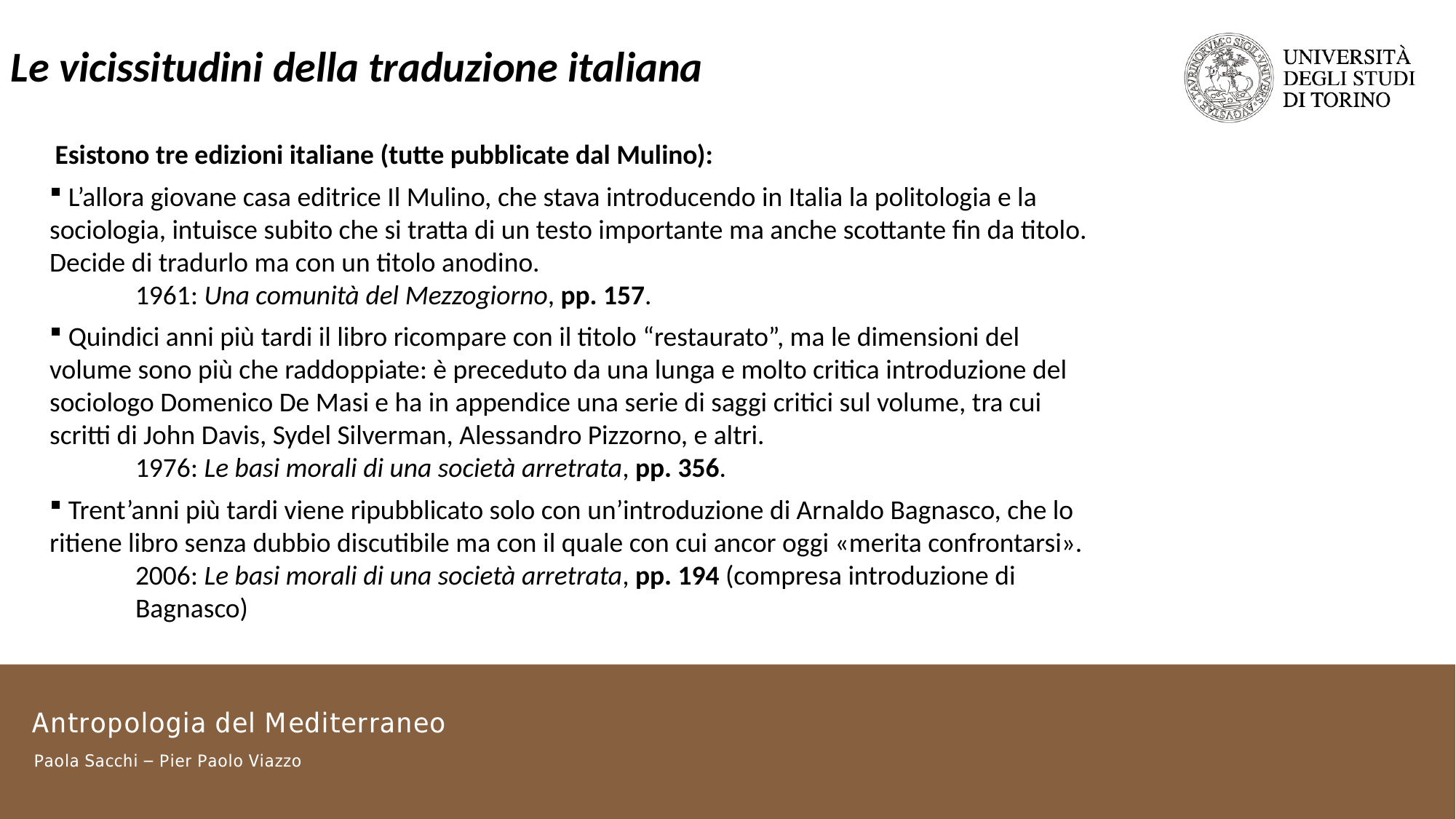

Le vicissitudini della traduzione italiana

 Esistono tre edizioni italiane (tutte pubblicate dal Mulino):
 L’allora giovane casa editrice Il Mulino, che stava introducendo in Italia la politologia e la sociologia, intuisce subito che si tratta di un testo importante ma anche scottante fin da titolo. Decide di tradurlo ma con un titolo anodino.
1961: Una comunità del Mezzogiorno, pp. 157.
 Quindici anni più tardi il libro ricompare con il titolo “restaurato”, ma le dimensioni del volume sono più che raddoppiate: è preceduto da una lunga e molto critica introduzione del sociologo Domenico De Masi e ha in appendice una serie di saggi critici sul volume, tra cui scritti di John Davis, Sydel Silverman, Alessandro Pizzorno, e altri.
1976: Le basi morali di una società arretrata, pp. 356.
 Trent’anni più tardi viene ripubblicato solo con un’introduzione di Arnaldo Bagnasco, che lo  ritiene libro senza dubbio discutibile ma con il quale con cui ancor oggi «merita confrontarsi».
2006: Le basi morali di una società arretrata, pp. 194 (compresa introduzione di Bagnasco)

Antropologia del Mediterraneo
Paola Sacchi – Pier Paolo Viazzo